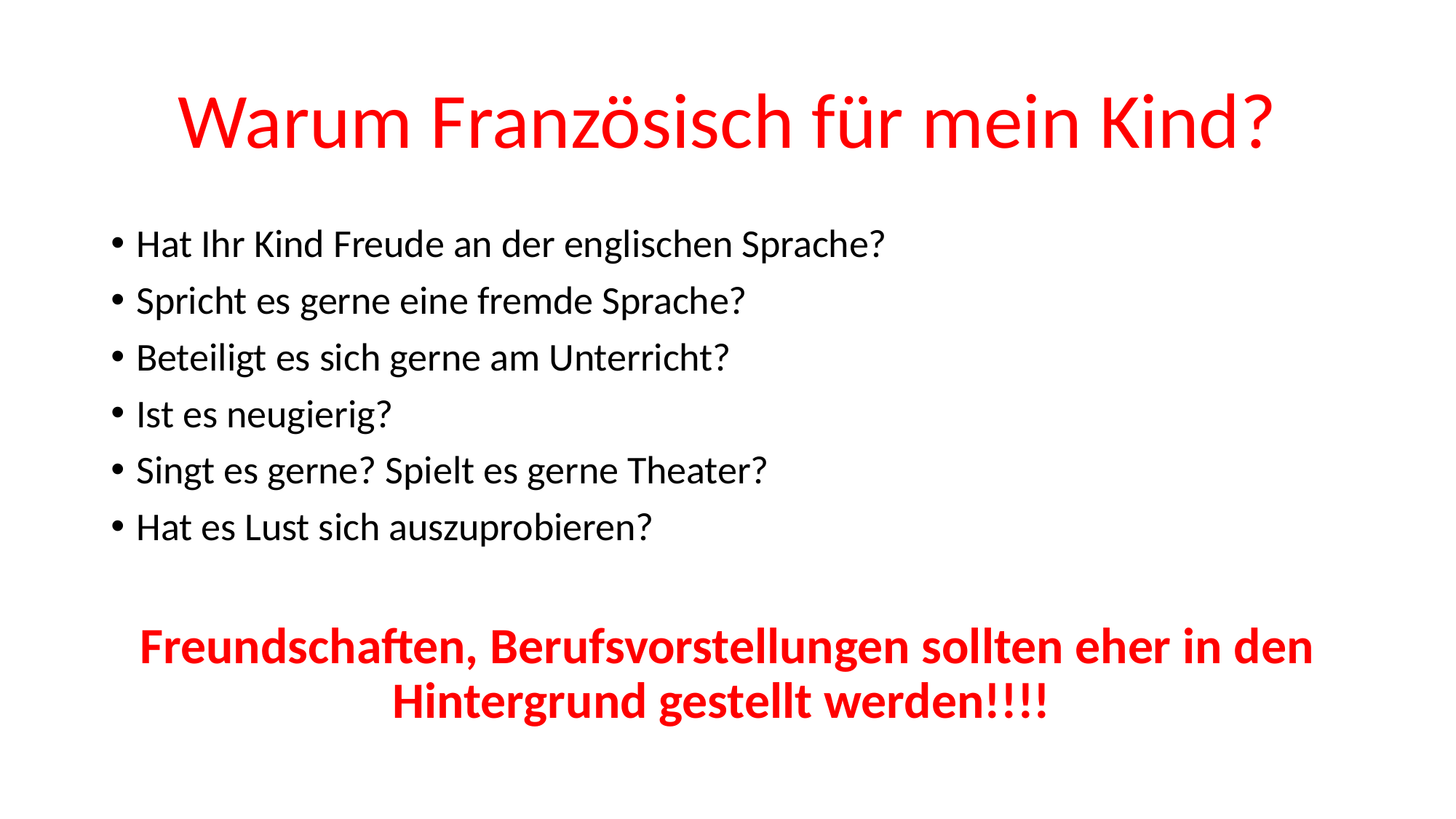

# Warum Französisch für mein Kind?
Hat Ihr Kind Freude an der englischen Sprache?
Spricht es gerne eine fremde Sprache?
Beteiligt es sich gerne am Unterricht?
Ist es neugierig?
Singt es gerne? Spielt es gerne Theater?
Hat es Lust sich auszuprobieren?

Freundschaften, Berufsvorstellungen sollten eher in den Hintergrund gestellt werden!!!!